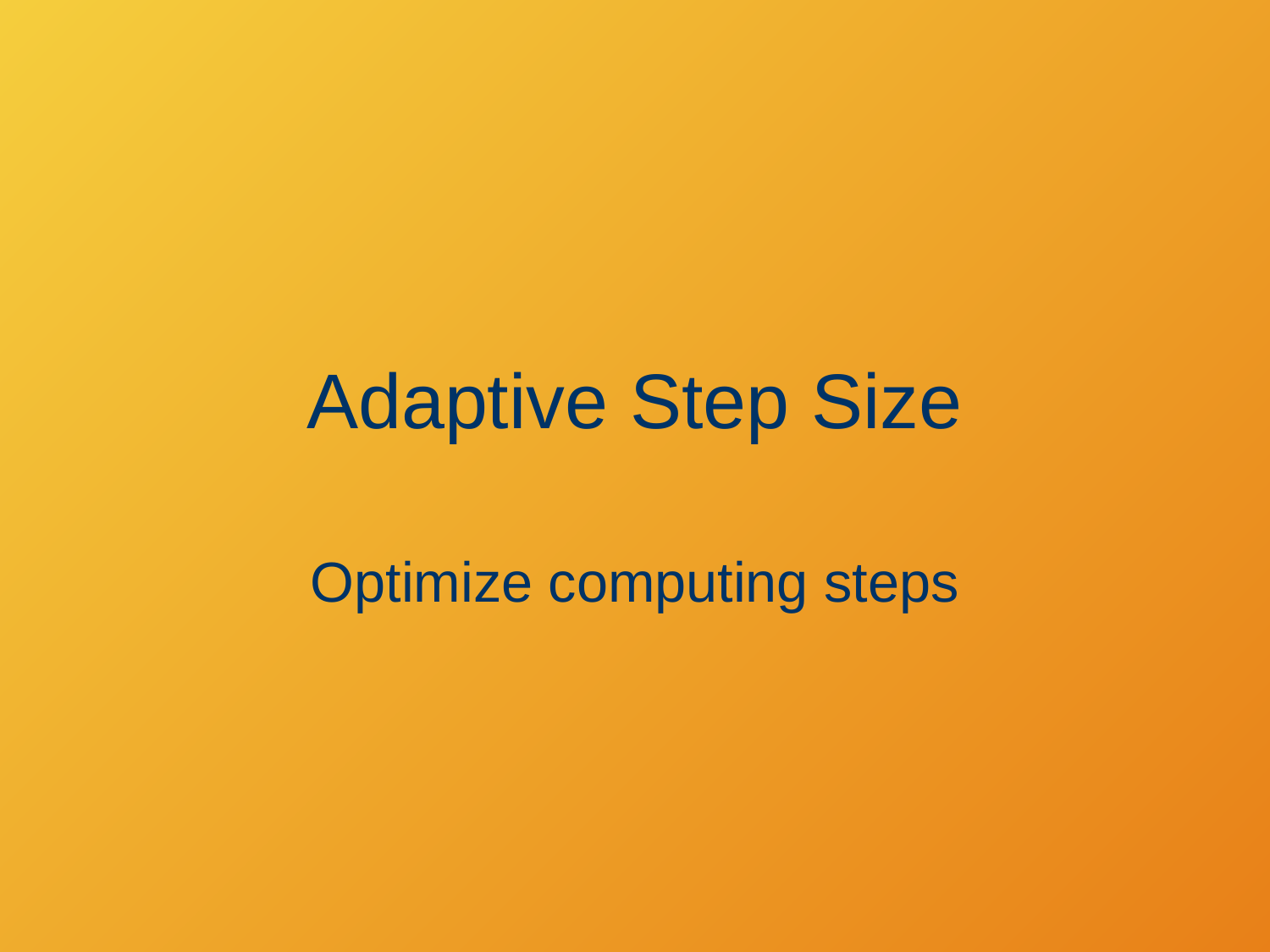

# Adaptive Step Size
Optimize computing steps